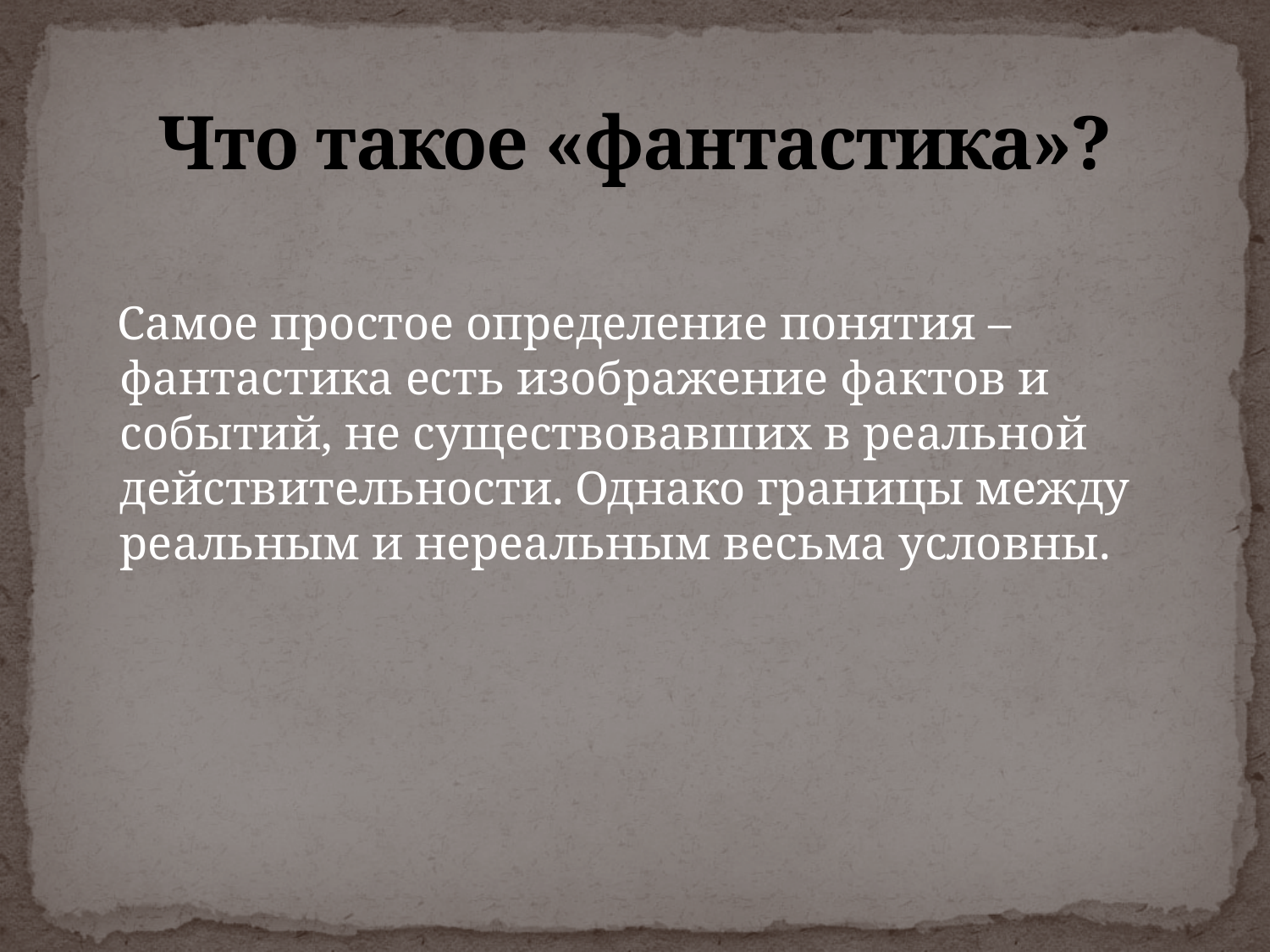

# Что такое «фантастика»?
   Самое простое определение понятия – фантастика есть изображение фактов и событий, не существовавших в реальной действительности. Однако границы между реальным и нереальным весьма условны.